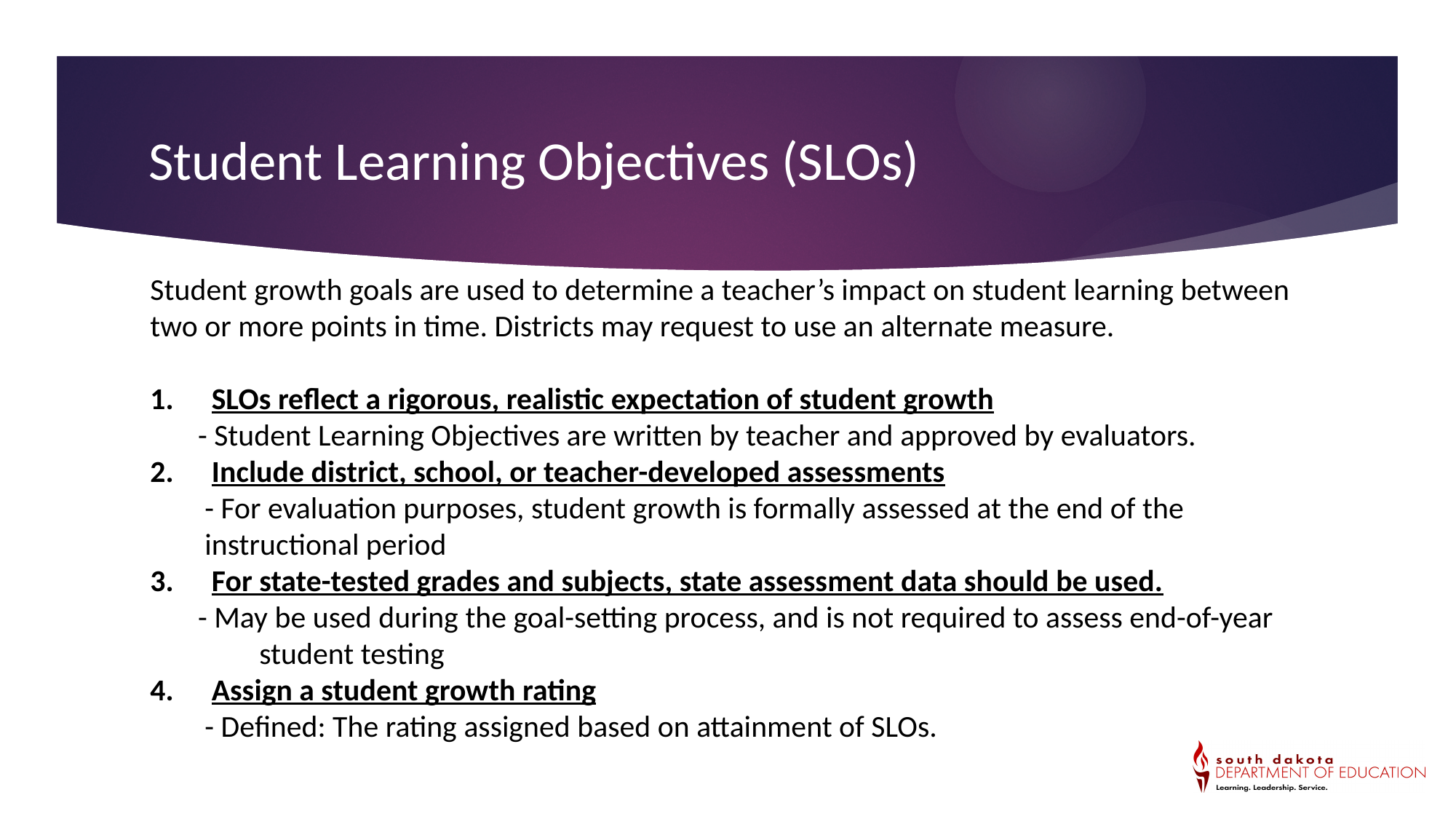

# Student Learning Objectives (SLOs)
Student growth goals are used to determine a teacher’s impact on student learning between two or more points in time. Districts may request to use an alternate measure.

SLOs reflect a rigorous, realistic expectation of student growth
- Student Learning Objectives are written by teacher and approved by evaluators.
Include district, school, or teacher-developed assessments
- For evaluation purposes, student growth is formally assessed at the end of the instructional period
For state-tested grades and subjects, state assessment data should be used.
- May be used during the goal-setting process, and is not required to assess end-of-year student testing
Assign a student growth rating
- Defined: The rating assigned based on attainment of SLOs.